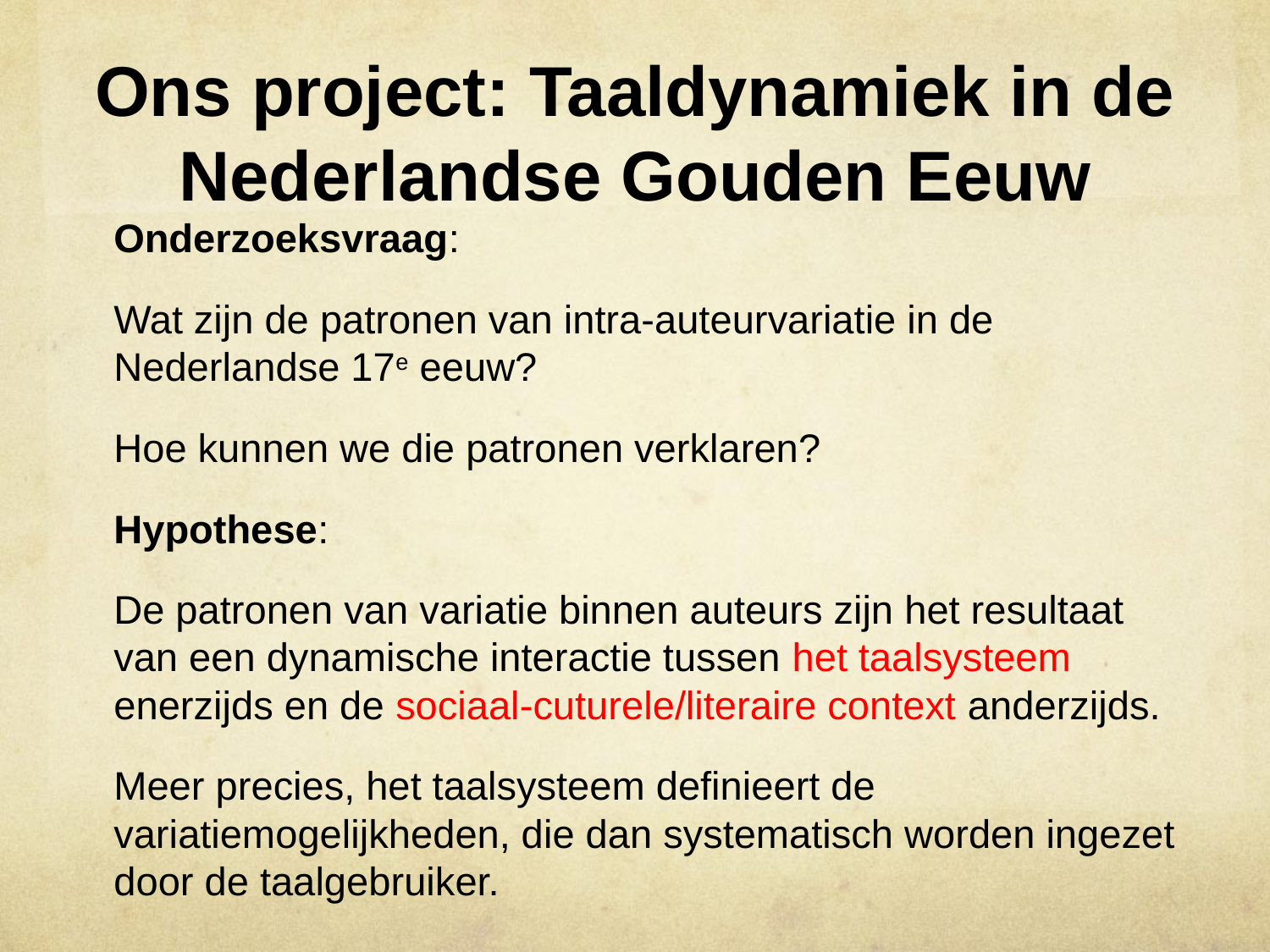

# Ons project: Taaldynamiek in de Nederlandse Gouden Eeuw
Onderzoeksvraag:
Wat zijn de patronen van intra-auteurvariatie in de Nederlandse 17e eeuw?
Hoe kunnen we die patronen verklaren?
Hypothese:
De patronen van variatie binnen auteurs zijn het resultaat van een dynamische interactie tussen het taalsysteem enerzijds en de sociaal-cuturele/literaire context anderzijds.
Meer precies, het taalsysteem definieert de variatiemogelijkheden, die dan systematisch worden ingezet door de taalgebruiker.